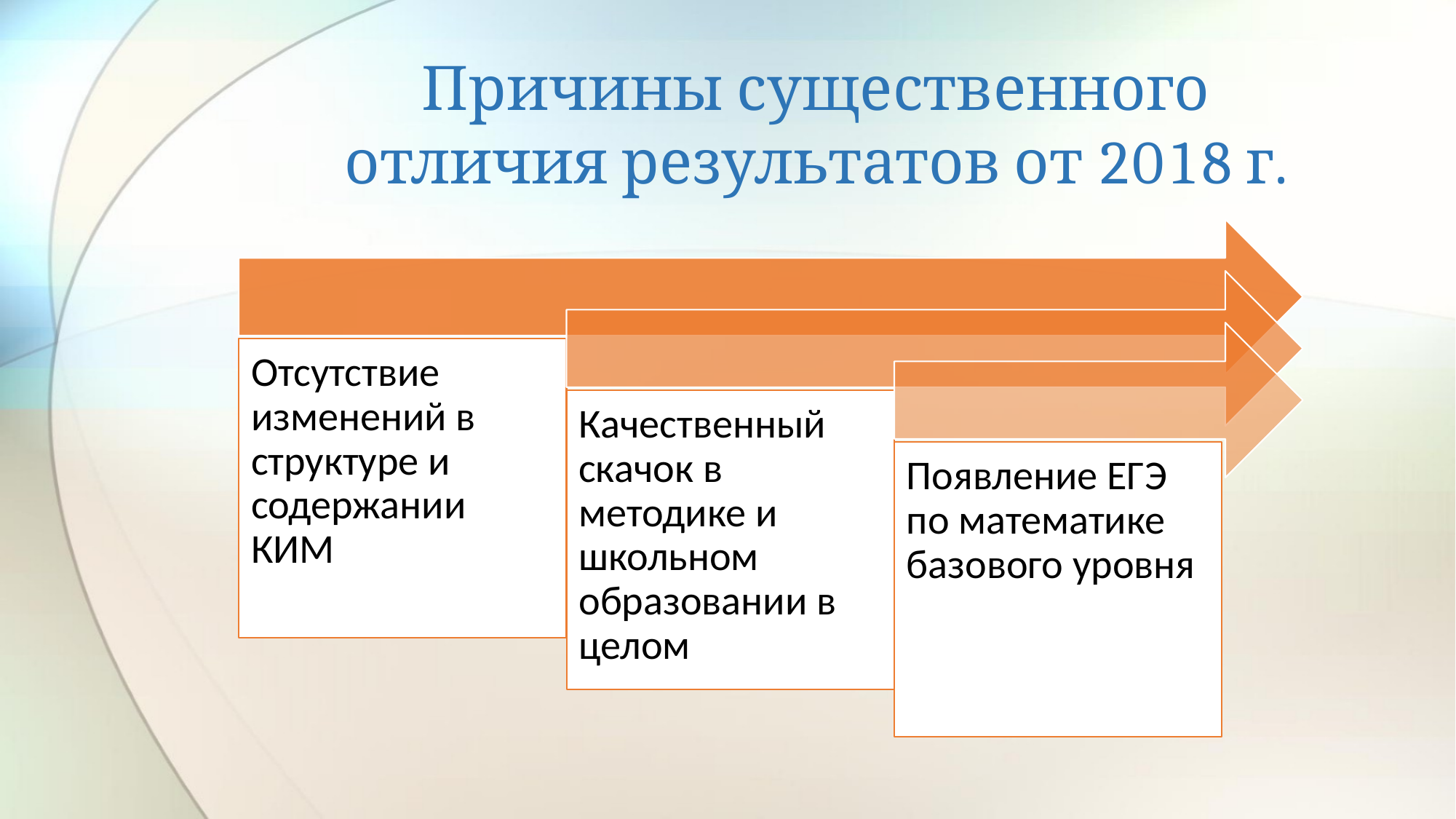

# Причины существенного отличия результатов от 2018 г.

Отсутствие изменений в структуре и содержании КИМ

Качественный скачок в методике и школьном образовании в целом

Появление ЕГЭ по математике базового уровня